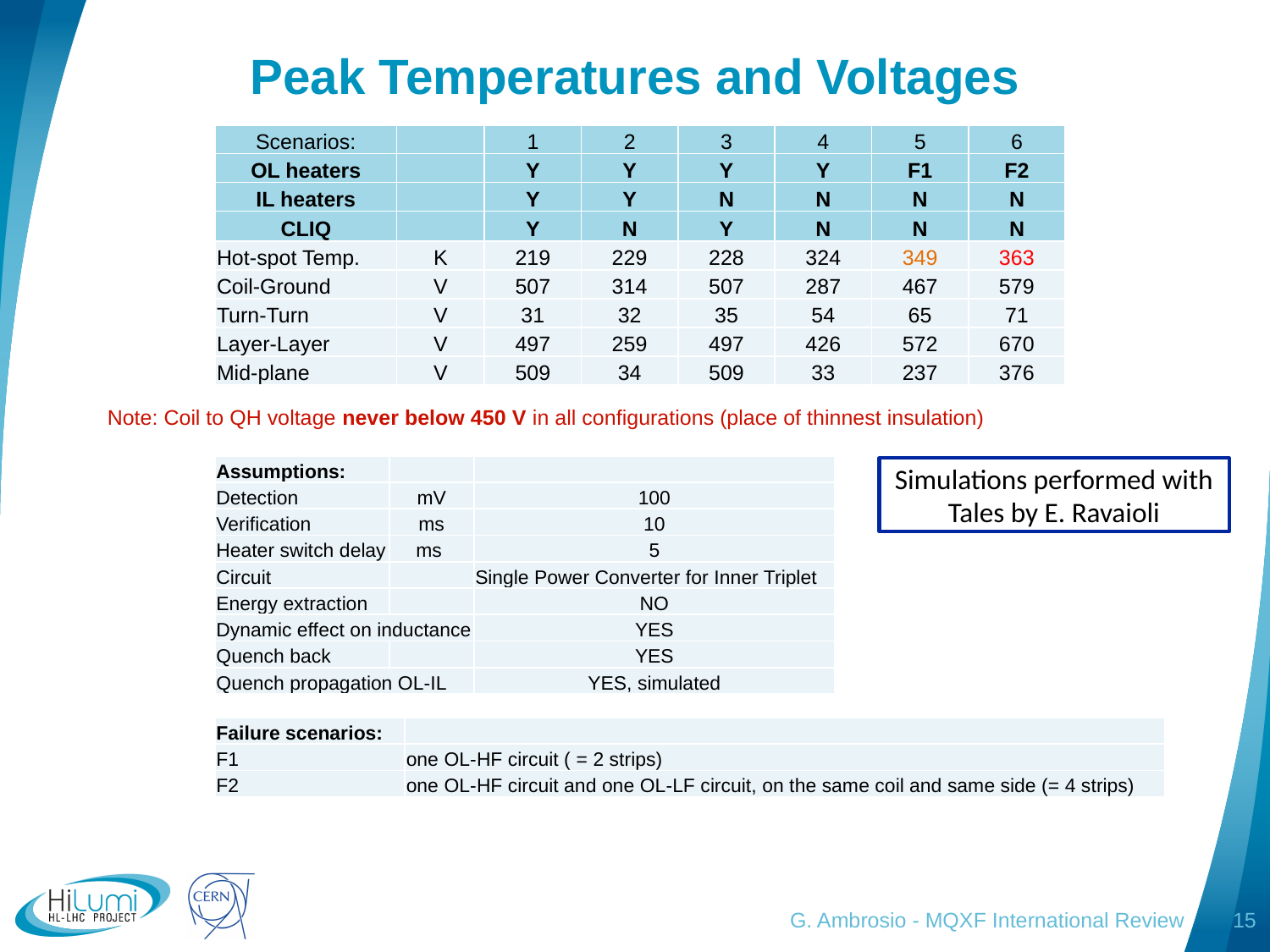

# Peak Temperatures and Voltages
| Scenarios: |  | 1 | 2 | 3 | 4 | 5 | 6 |
| --- | --- | --- | --- | --- | --- | --- | --- |
| OL heaters |  | Y | Y | Y | Y | F1 | F2 |
| IL heaters |  | Y | Y | N | N | N | N |
| CLIQ |  | Y | N | Y | N | N | N |
| Hot-spot Temp. | K | 219 | 229 | 228 | 324 | 349 | 363 |
| Coil-Ground | V | 507 | 314 | 507 | 287 | 467 | 579 |
| Turn-Turn | V | 31 | 32 | 35 | 54 | 65 | 71 |
| Layer-Layer | V | 497 | 259 | 497 | 426 | 572 | 670 |
| Mid-plane | V | 509 | 34 | 509 | 33 | 237 | 376 |
Note: Coil to QH voltage never below 450 V in all configurations (place of thinnest insulation)
| Assumptions: |  |  |
| --- | --- | --- |
| Detection | mV | 100 |
| Verification | ms | 10 |
| Heater switch delay | ms | 5 |
| Circuit |  | Single Power Converter for Inner Triplet |
| Energy extraction |  | NO |
| Dynamic effect on inductance |  | YES |
| Quench back |  | YES |
| Quench propagation OL-IL |  | YES, simulated |
Simulations performed with Tales by E. Ravaioli
| Failure scenarios: |  |
| --- | --- |
| F1 | one OL-HF circuit ( = 2 strips) |
| F2 | one OL-HF circuit and one OL-LF circuit, on the same coil and same side (= 4 strips) |
G. Ambrosio - MQXF International Review
15